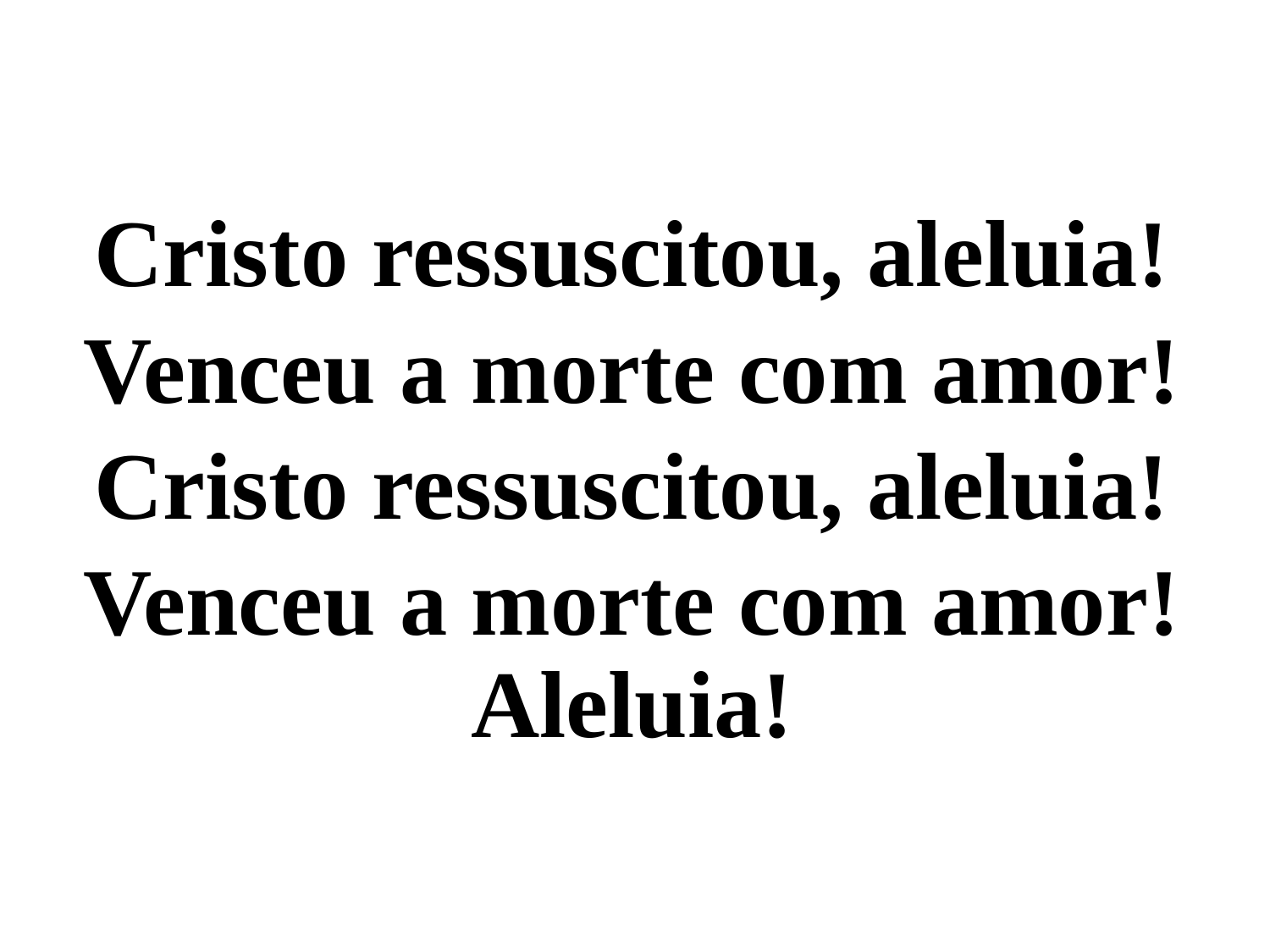

Cristo ressuscitou, aleluia!
Venceu a morte com amor!
Cristo ressuscitou, aleluia!
Venceu a morte com amor! Aleluia!